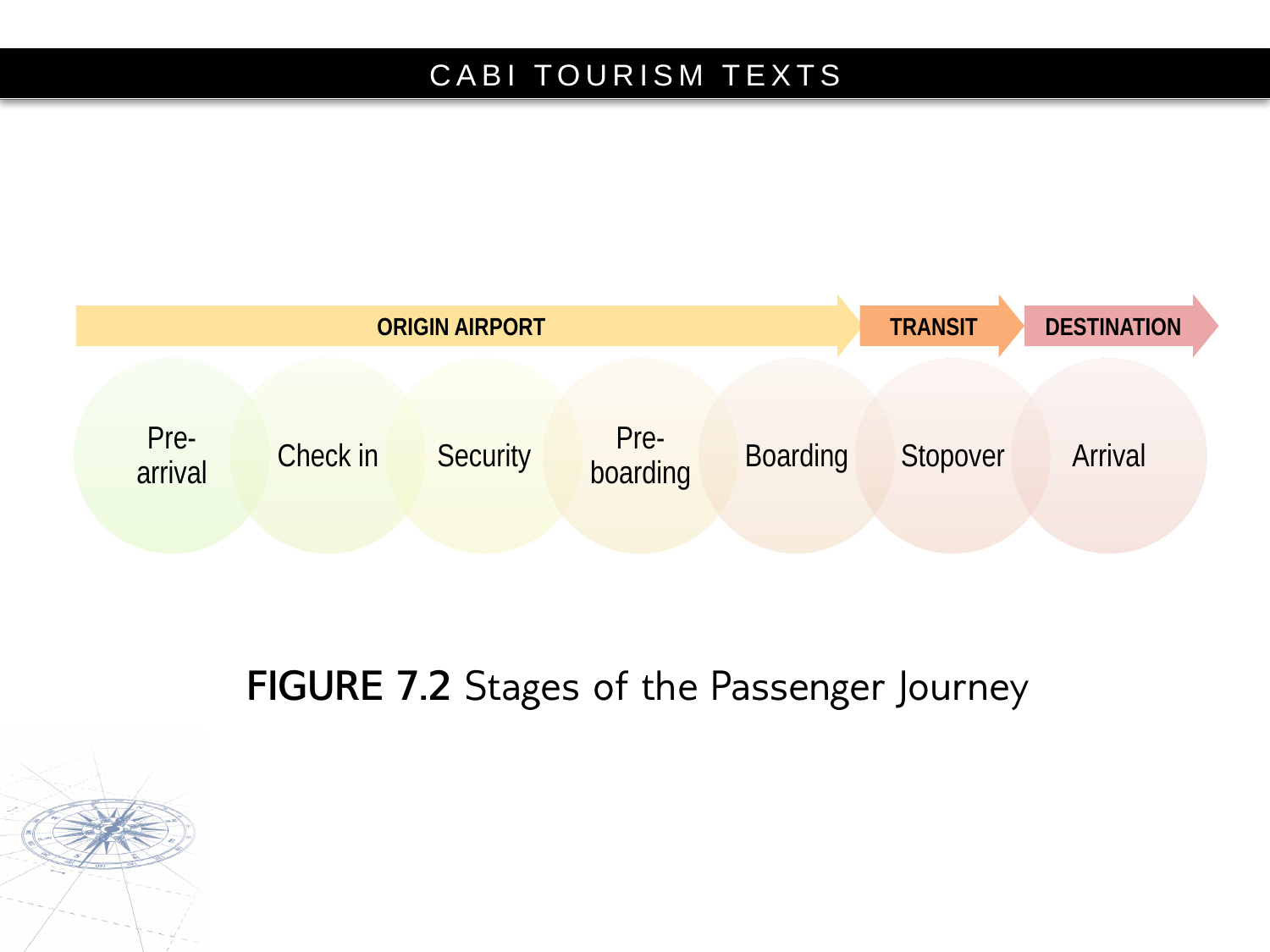

ORIGIN AIRPORT
TRANSIT
DESTINATION
Pre-
arrival
Check in
Security
Pre-boarding
Boarding
Stopover
Arrival
# FIGURE 7.2 Stages of the Passenger Journey